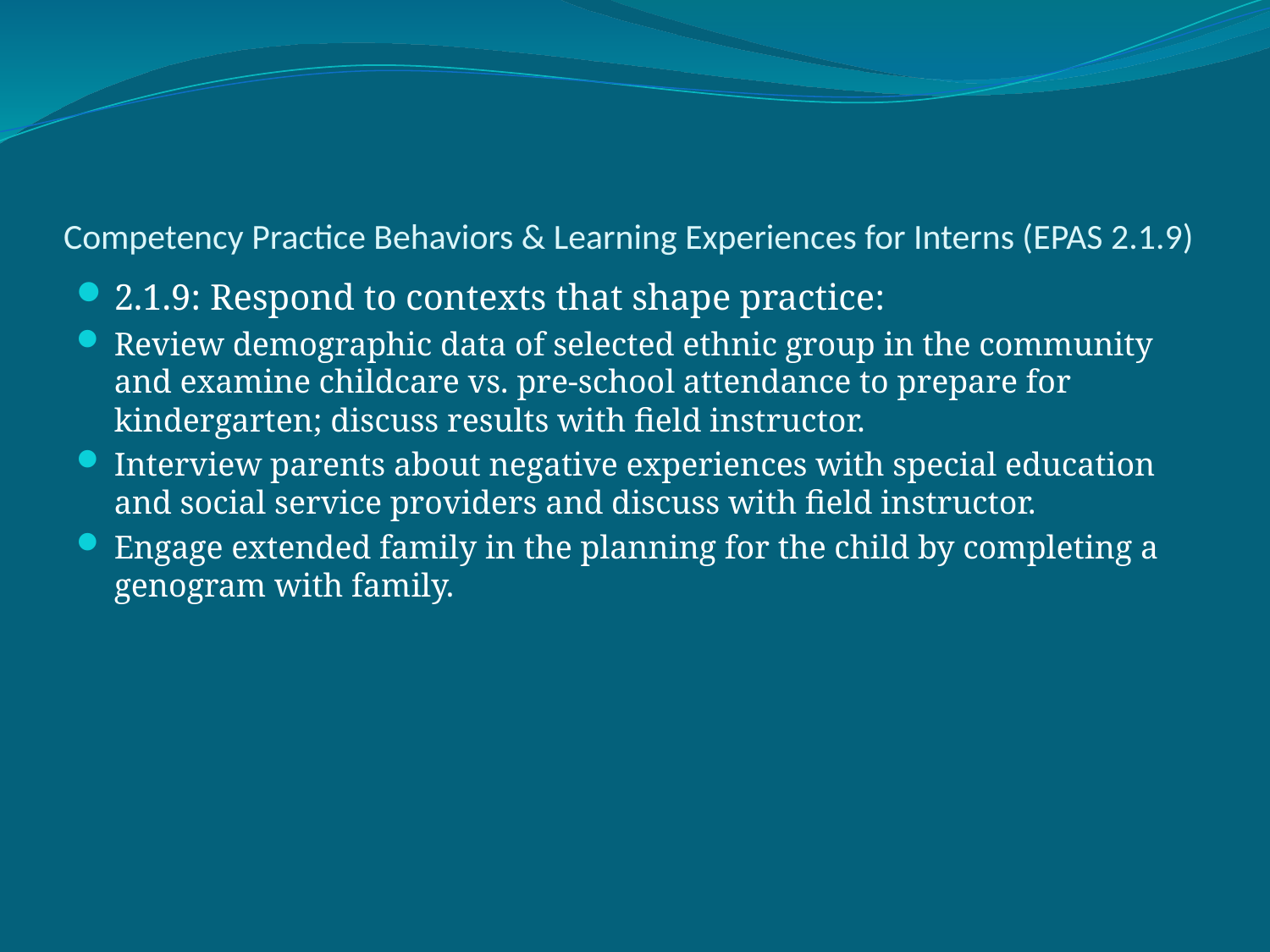

# Competency Practice Behaviors & Learning Experiences for Interns (EPAS 2.1.9)
2.1.9: Respond to contexts that shape practice:
Review demographic data of selected ethnic group in the community and examine childcare vs. pre-school attendance to prepare for kindergarten; discuss results with field instructor.
Interview parents about negative experiences with special education and social service providers and discuss with field instructor.
Engage extended family in the planning for the child by completing a genogram with family.